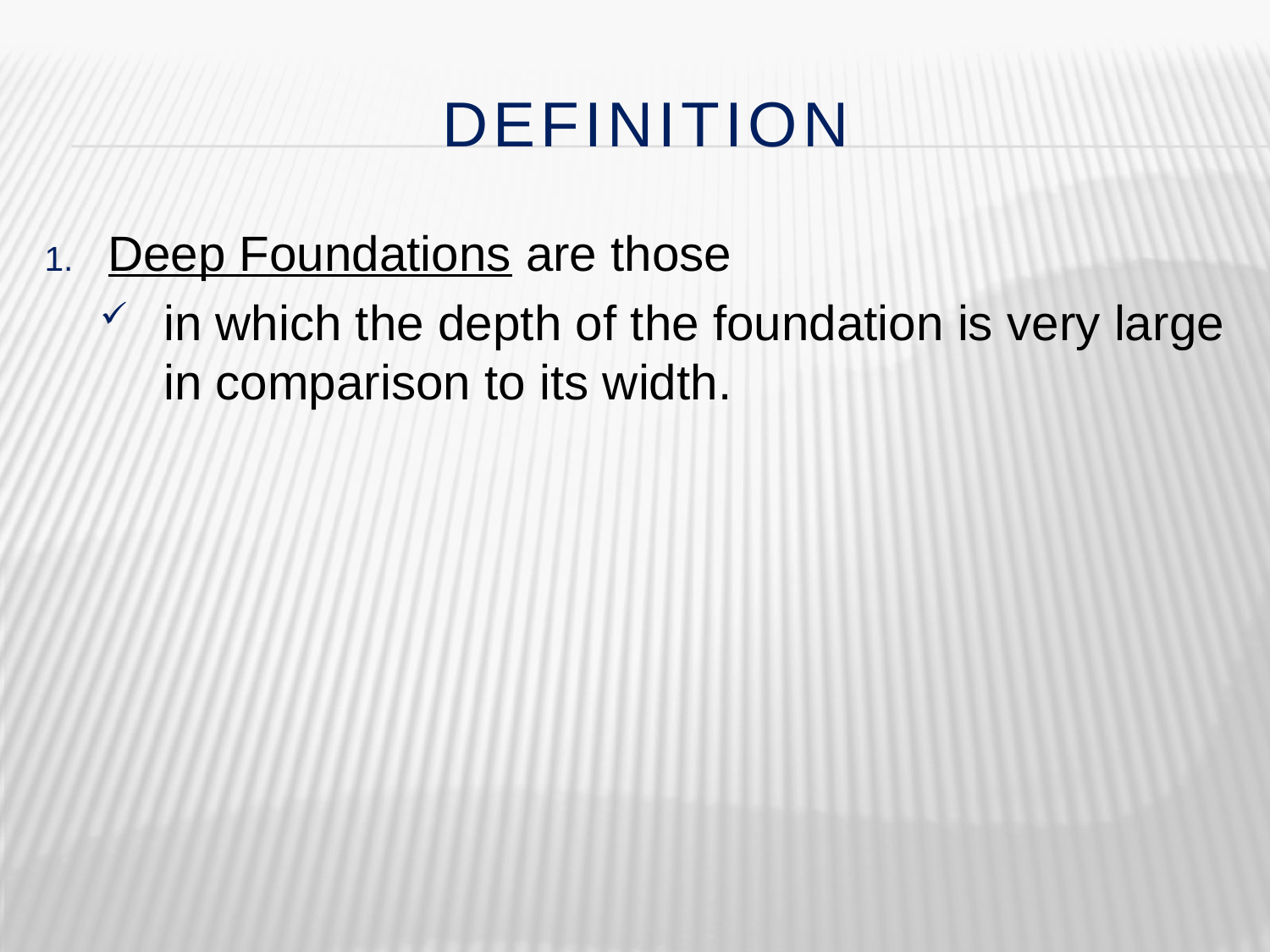

# DEFINITION
Deep Foundations are those
in which the depth of the foundation is very large in comparison to its width.